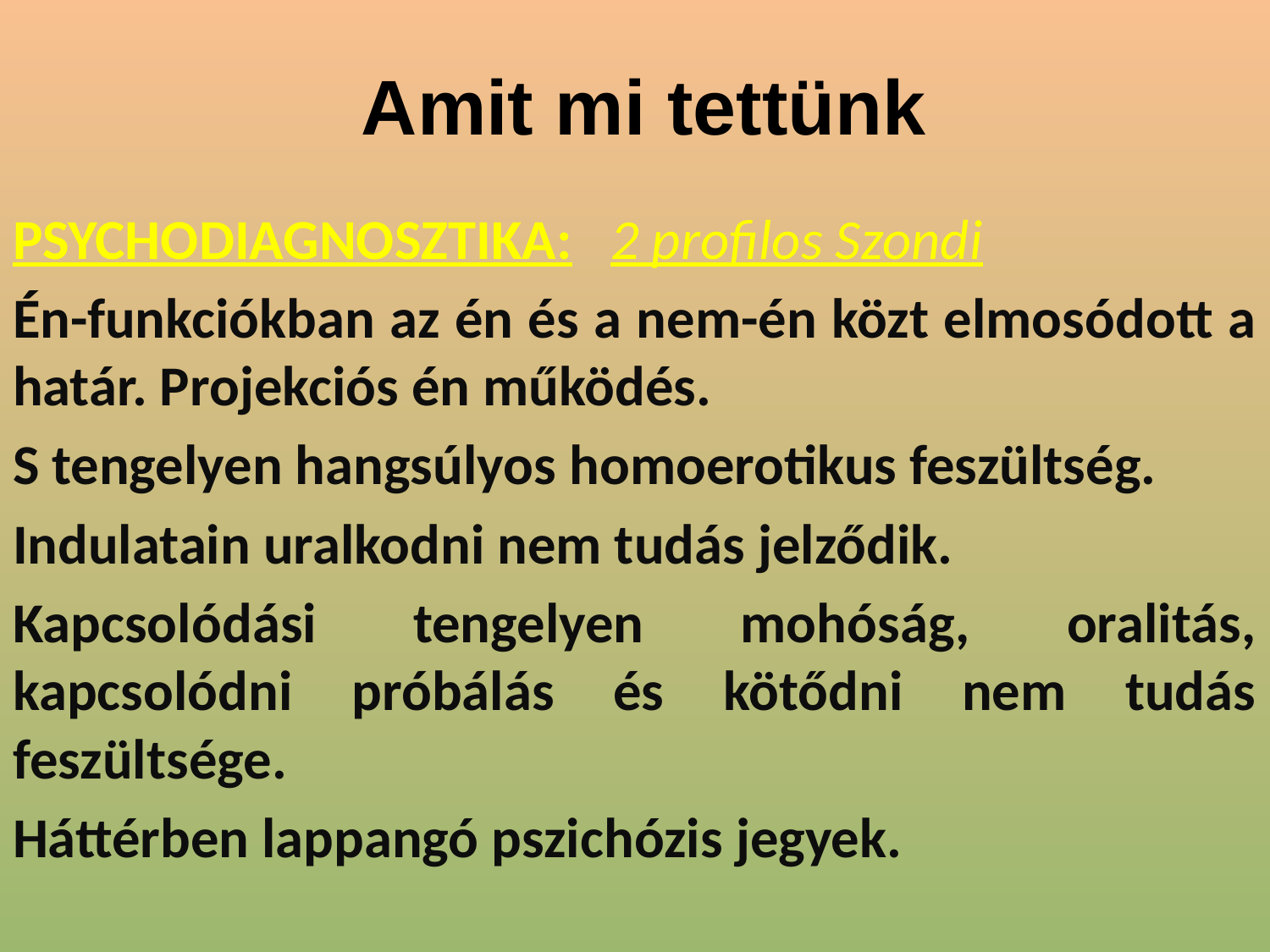

# Amit mi tettünk
Psychodiagnosztika:   2 profilos Szondi
Én-funkciókban az én és a nem-én közt elmosódott a határ. Projekciós én működés.
S tengelyen hangsúlyos homoerotikus feszültség.
Indulatain uralkodni nem tudás jelződik.
Kapcsolódási tengelyen mohóság, oralitás, kapcsolódni próbálás és kötődni nem tudás feszültsége.
Háttérben lappangó pszichózis jegyek.